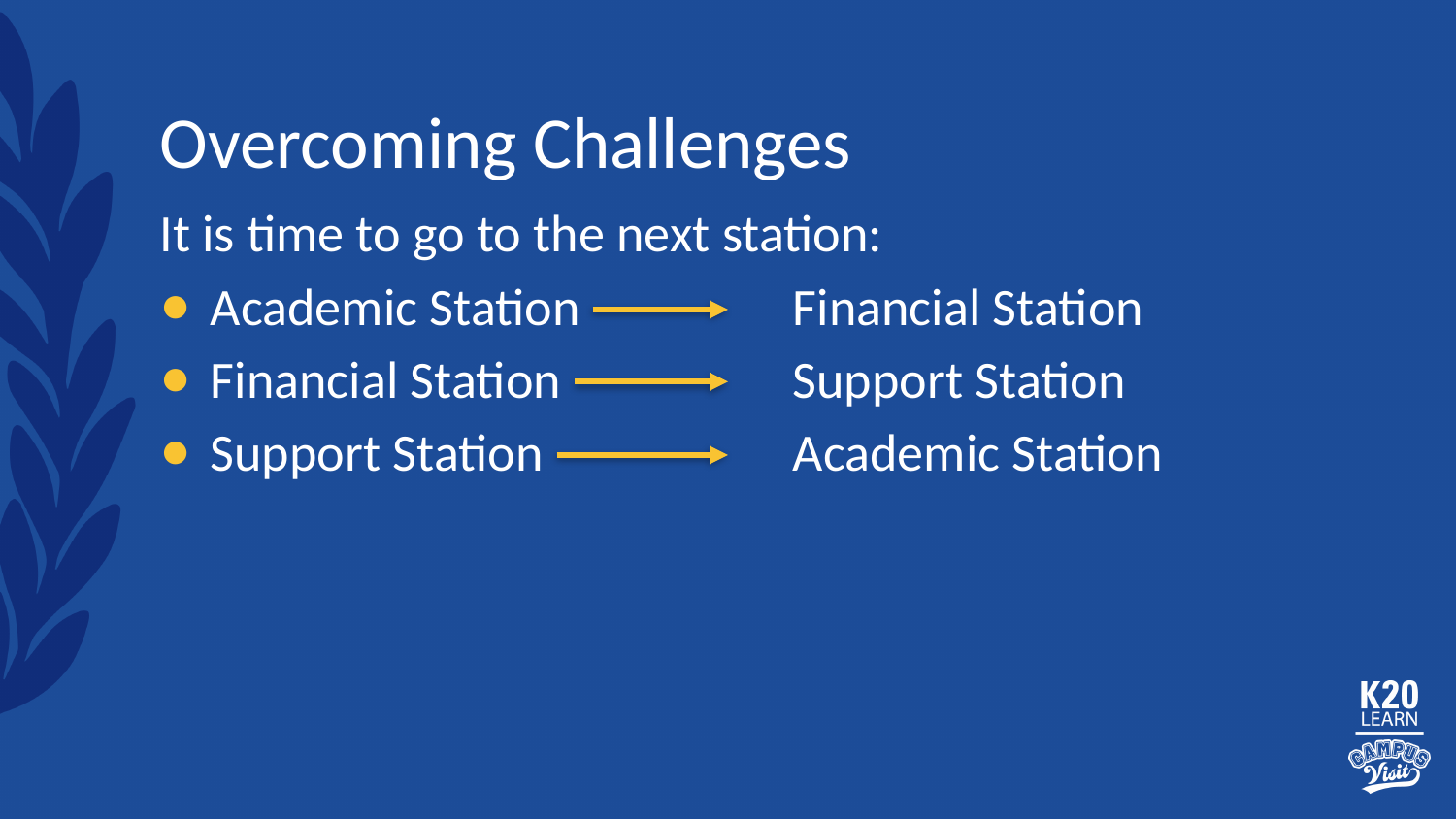

# Overcoming Challenges
It is time to go to the next station:
Academic Station		Financial Station
Financial Station		Support Station
Support Station		Academic Station